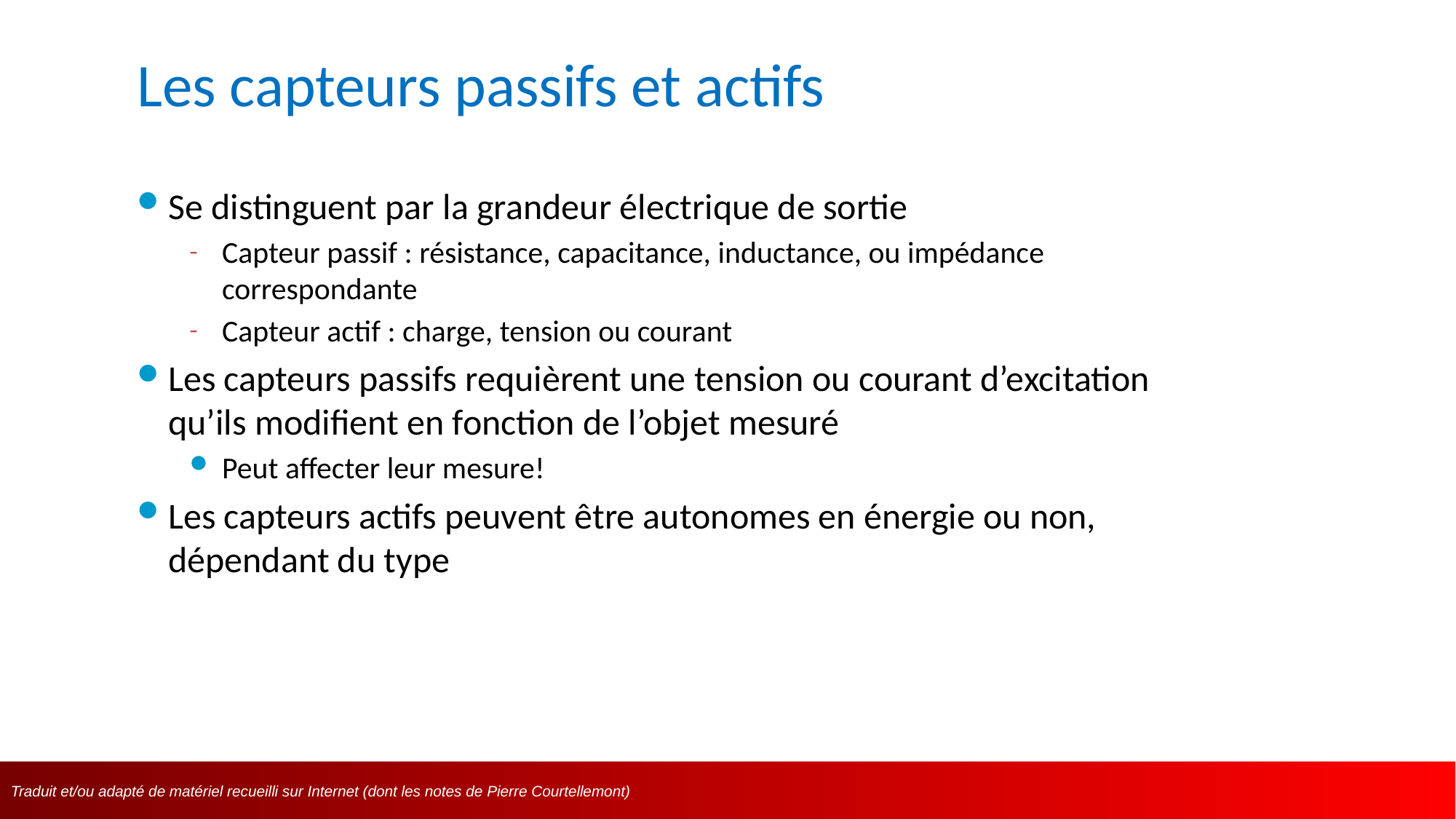

# Les capteurs passifs et actifs
Se distinguent par la grandeur électrique de sortie
Capteur passif : résistance, capacitance, inductance, ou impédance correspondante
Capteur actif : charge, tension ou courant
Les capteurs passifs requièrent une tension ou courant d’excitation qu’ils modifient en fonction de l’objet mesuré
Peut affecter leur mesure!
Les capteurs actifs peuvent être autonomes en énergie ou non, dépendant du type